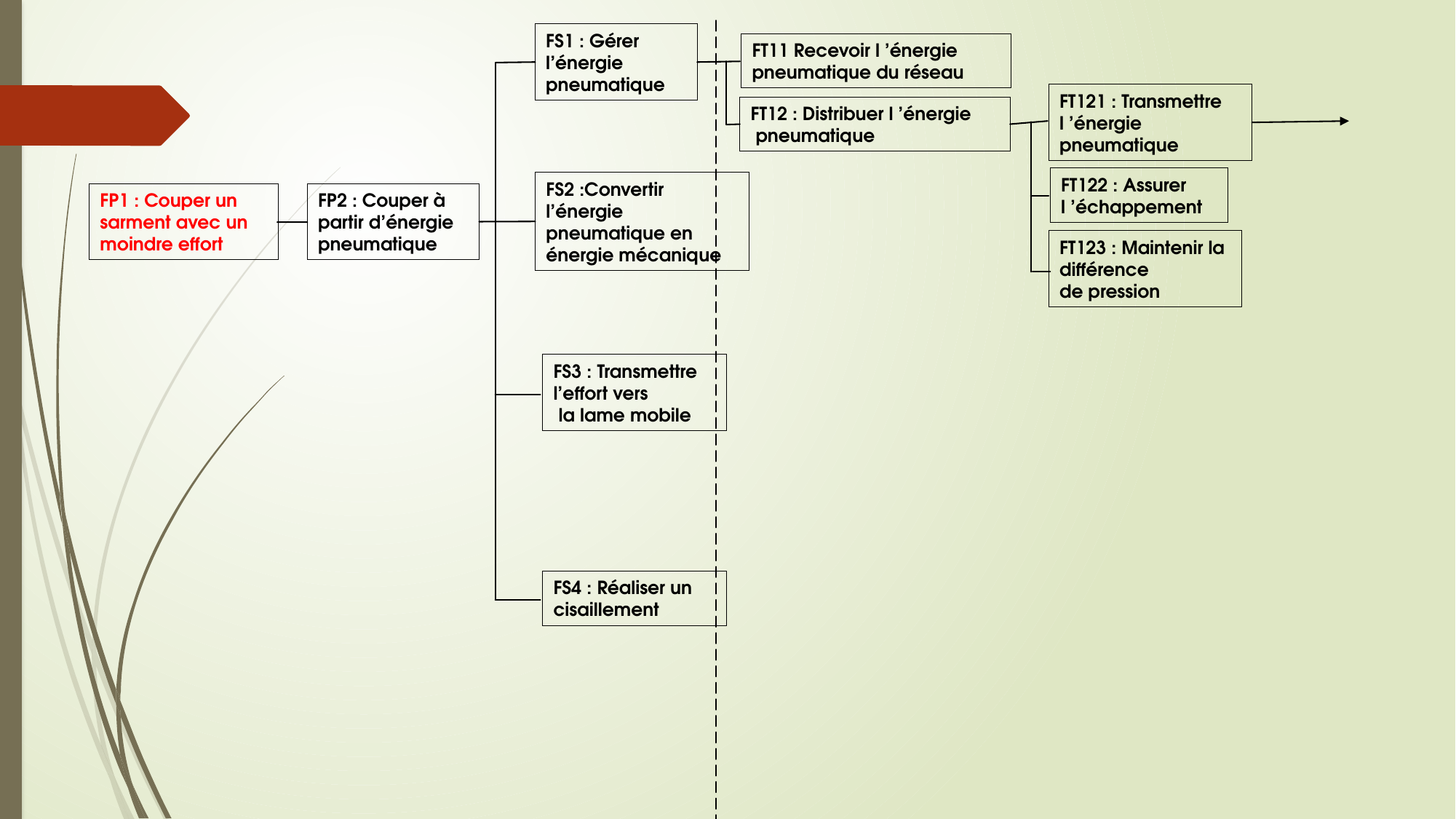

FS1 : Gérer l’énergie pneumatique
FT11 Recevoir l ’énergie
pneumatique du réseau
FT121 : Transmettre l ’énergie
pneumatique
FT12 : Distribuer l ’énergie
 pneumatique
FT122 : Assurer l ’échappement
FS2 :Convertir l’énergie
pneumatique en énergie mécanique
FP1 : Couper un sarment avec un moindre effort
FP2 : Couper à partir d’énergie pneumatique
FT123 : Maintenir la différence
de pression
FS3 : Transmettre l’effort vers
 la lame mobile
FS4 : Réaliser un cisaillement